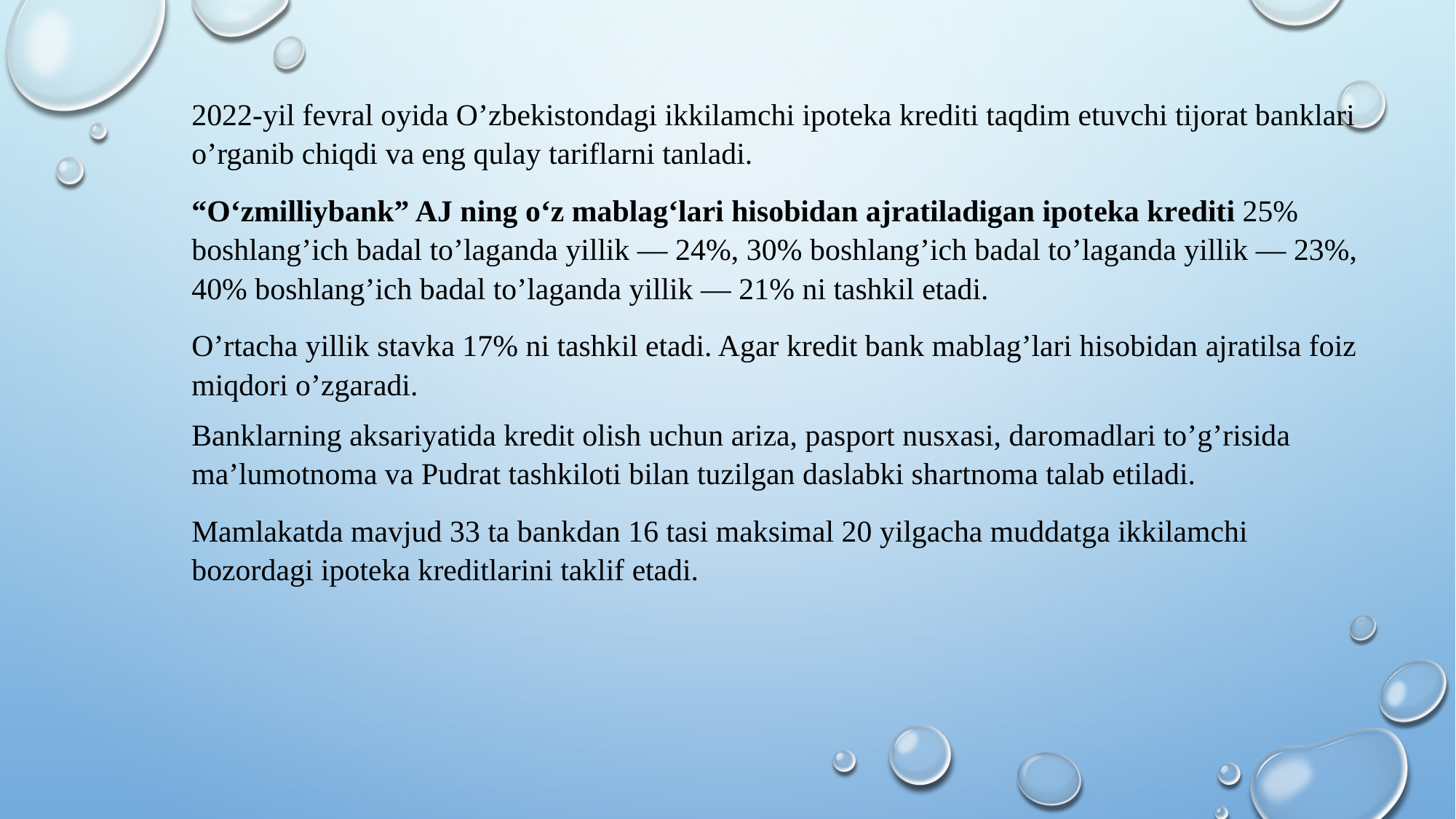

2022-yil fevral oyida O’zbekistondagi ikkilamchi ipoteka krediti taqdim etuvchi tijorat banklari o’rganib chiqdi va eng qulay tariflarni tanladi.
“O‘zmilliybank” AJ ning o‘z mablag‘lari hisobidan ajratiladigan ipotеka krеditi 25% boshlang’ich badal to’laganda yillik — 24%, 30% boshlang’ich badal to’laganda yillik — 23%, 40% boshlang’ich badal to’laganda yillik — 21% ni tashkil etadi.
O’rtacha yillik stavka 17% ni tashkil etadi. Agar kredit bank mablag’lari hisobidan ajratilsa foiz miqdori o’zgaradi.
Banklarning aksariyatida kredit olish uchun ariza, pasport nusxasi, daromadlari toʼgʼrisida maʼlumotnoma va Pudrat tashkiloti bilan tuzilgan daslabki shartnoma talab etiladi.
Mamlakatda mavjud 33 ta bankdan 16 tasi maksimal 20 yilgacha muddatga ikkilamchi bozordagi ipoteka kreditlarini taklif etadi.